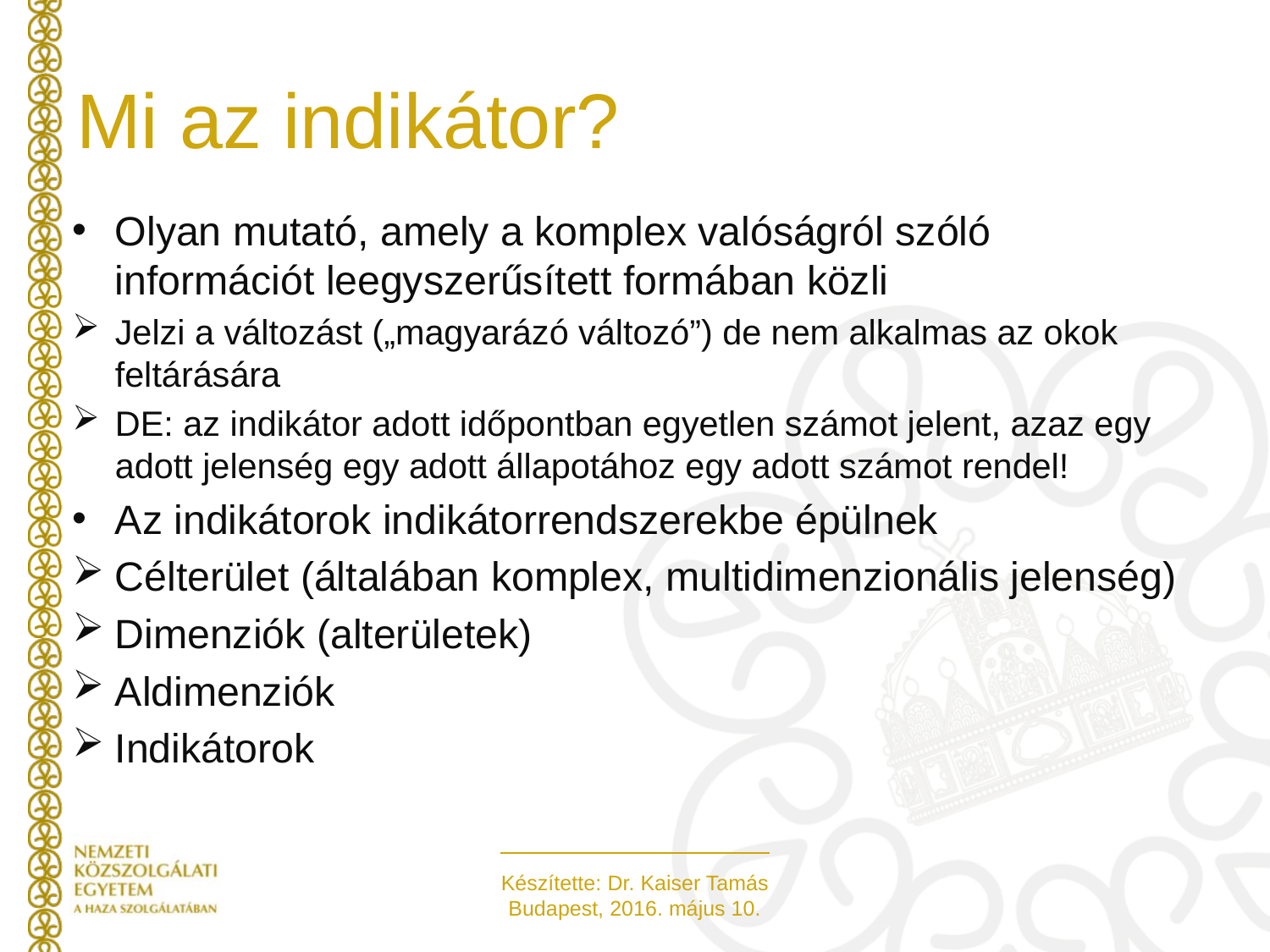

# Mi az indikátor?
Olyan mutató, amely a komplex valóságról szóló információt leegyszerűsített formában közli
Jelzi a változást („magyarázó változó”) de nem alkalmas az okok feltárására
DE: az indikátor adott időpontban egyetlen számot jelent, azaz egy adott jelenség egy adott állapotához egy adott számot rendel!
Az indikátorok indikátorrendszerekbe épülnek
Célterület (általában komplex, multidimenzionális jelenség)
Dimenziók (alterületek)
Aldimenziók
Indikátorok